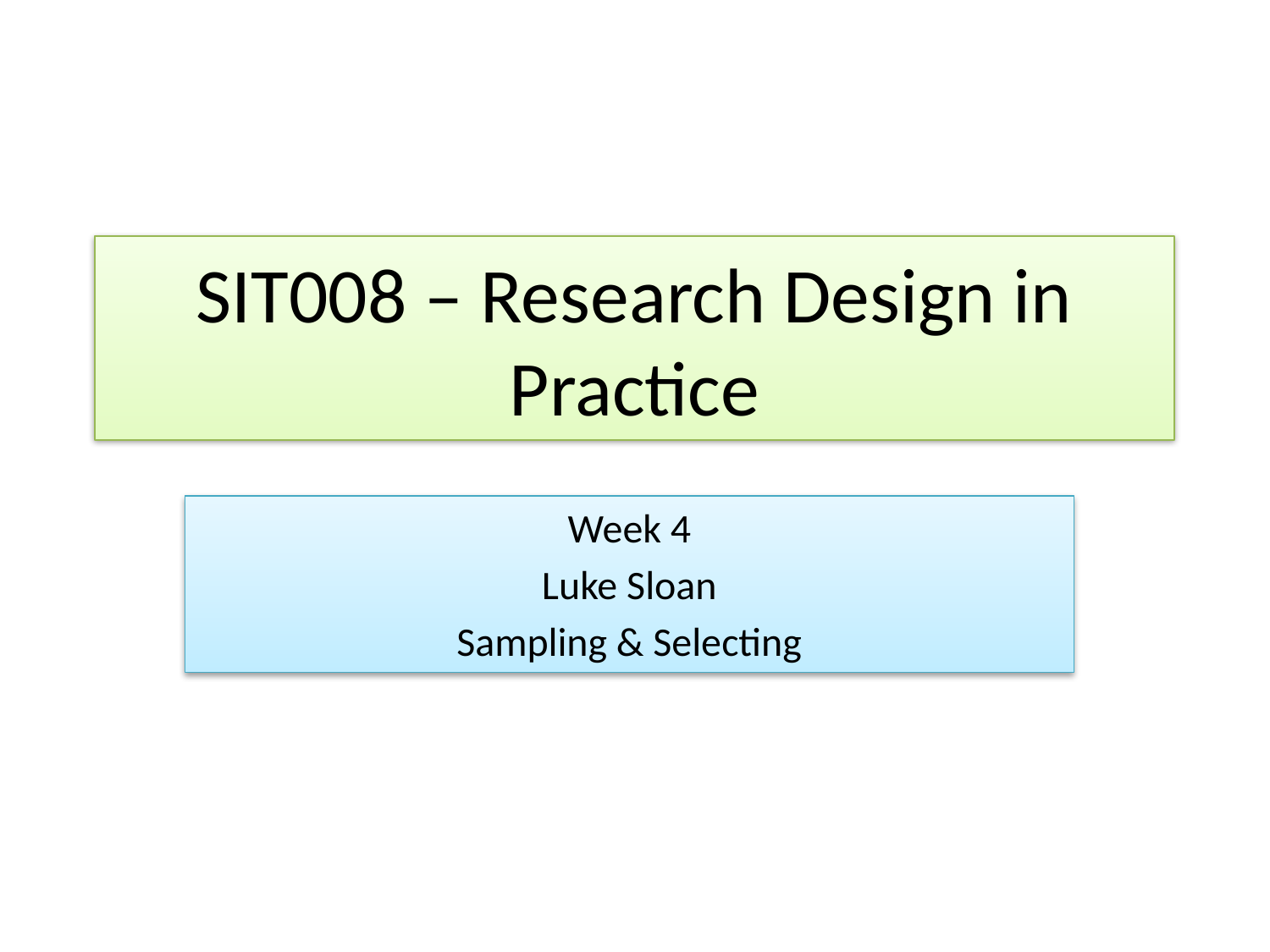

# SIT008 – Research Design in Practice
Week 4
Luke Sloan
Sampling & Selecting